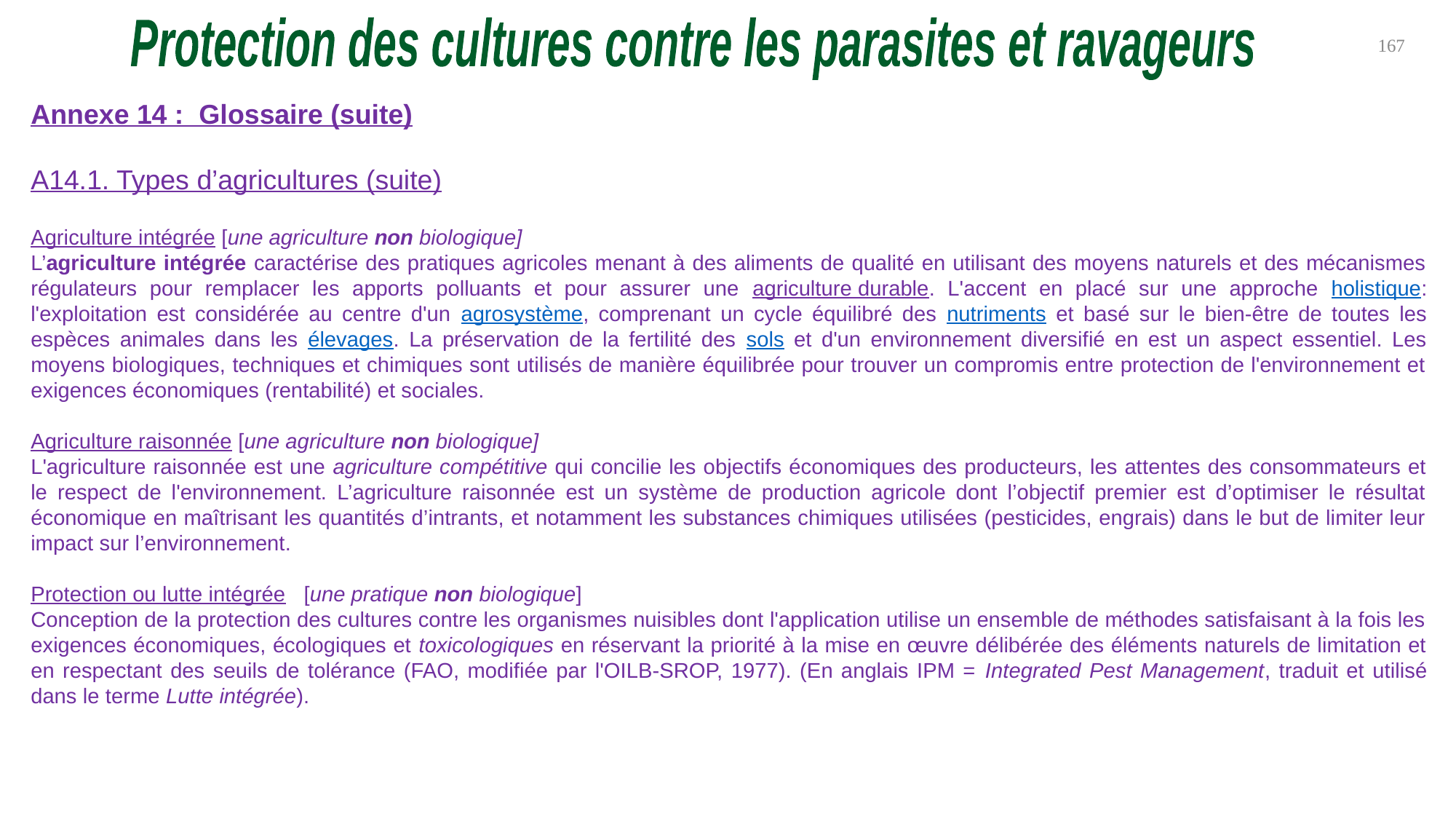

Protection des cultures contre les parasites et ravageurs
167
Annexe 14 :  Glossaire (suite)

A14.1. Types d’agricultures (suite)

Agriculture intégrée [une agriculture non biologique]
L’agriculture intégrée caractérise des pratiques agricoles menant à des aliments de qualité en utilisant des moyens naturels et des mécanismes régulateurs pour remplacer les apports polluants et pour assurer une agriculture durable. L'accent en placé sur une approche holistique: l'exploitation est considérée au centre d'un agrosystème, comprenant un cycle équilibré des nutriments et basé sur le bien-être de toutes les espèces animales dans les élevages. La préservation de la fertilité des sols et d'un environnement diversifié en est un aspect essentiel. Les moyens biologiques, techniques et chimiques sont utilisés de manière équilibrée pour trouver un compromis entre protection de l'environnement et exigences économiques (rentabilité) et sociales.

Agriculture raisonnée [une agriculture non biologique]
L'agriculture raisonnée est une agriculture compétitive qui concilie les objectifs économiques des producteurs, les attentes des consommateurs et le respect de l'environnement. L’agriculture raisonnée est un système de production agricole dont l’objectif premier est d’optimiser le résultat économique en maîtrisant les quantités d’intrants, et notamment les substances chimiques utilisées (pesticides, engrais) dans le but de limiter leur impact sur l’environnement.

Protection ou lutte intégrée   [une pratique non biologique]
Conception de la protection des cultures contre les organismes nuisibles dont l'application utilise un ensemble de méthodes satisfaisant à la fois les exigences économiques, écologiques et toxicologiques en réservant la priorité à la mise en œuvre délibérée des éléments naturels de limitation et en respectant des seuils de tolérance (FAO, modifiée par l'OILB-SROP, 1977). (En anglais IPM = Integrated Pest Management, traduit et utilisé dans le terme Lutte intégrée).